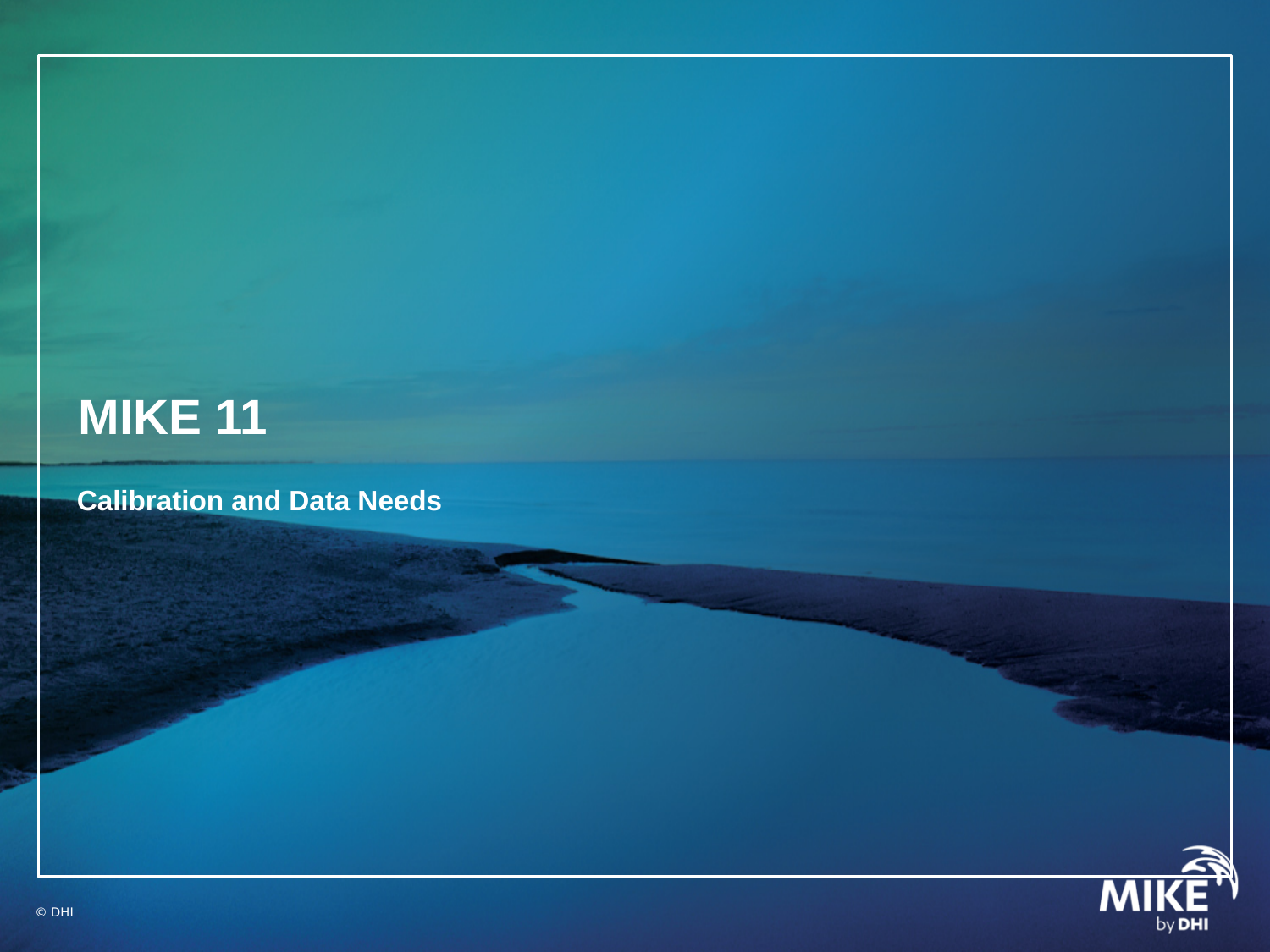

# MIKE 11
Calibration and Data Needs
© DHI